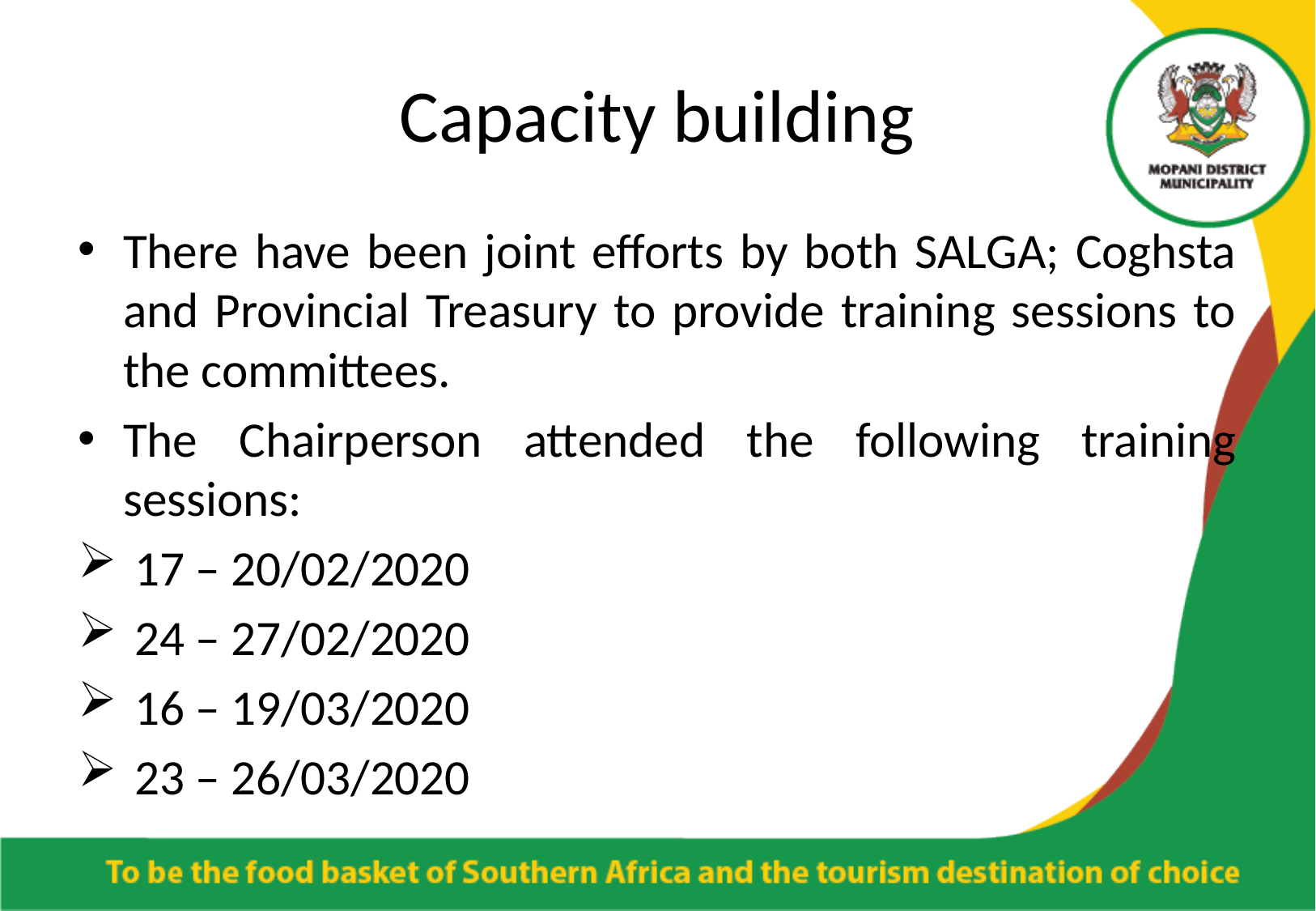

# Capacity building
There have been joint efforts by both SALGA; Coghsta and Provincial Treasury to provide training sessions to the committees.
The Chairperson attended the following training sessions:
 17 – 20/02/2020
 24 – 27/02/2020
 16 – 19/03/2020
 23 – 26/03/2020